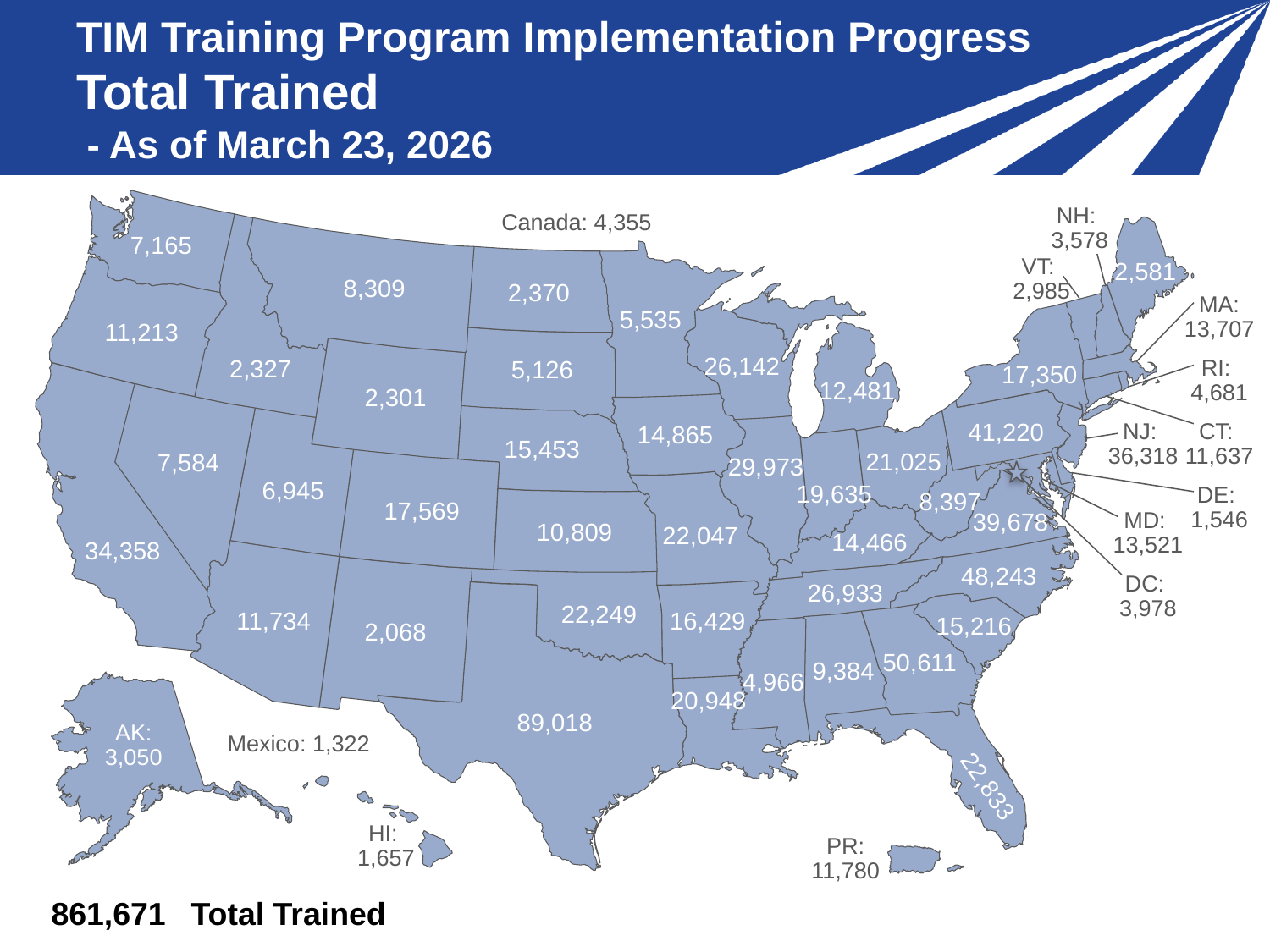

# TIM Training Program Implementation Progress Total Trained - As of March 23, 2026

NH:
3,578
Canada: 4,355
7,165
VT:
2,985
2,581
8,309
2,370
MA: 13,707
5,535
11,213
26,142
RI:
4,681
2,327
5,126
17,350
12,481
2,301
NJ:
36,318
CT:
11,637
41,220
14,865
15,453
21,025
7,584
29,973

6,945
19,635
DE:
1,546
8,397
17,569
MD:
13,521
39,678
10,809
22,047
14,466
34,358
48,243
DC:
3,978
26,933
22,249
11,734
16,429
15,216
2,068
50,611
9,384
4,966
20,948
89,018
Mexico: 1,322
AK: 3,050
22,833
HI:
1,657

PR:
11,780

| 861,671 | Total Trained |
| --- | --- |